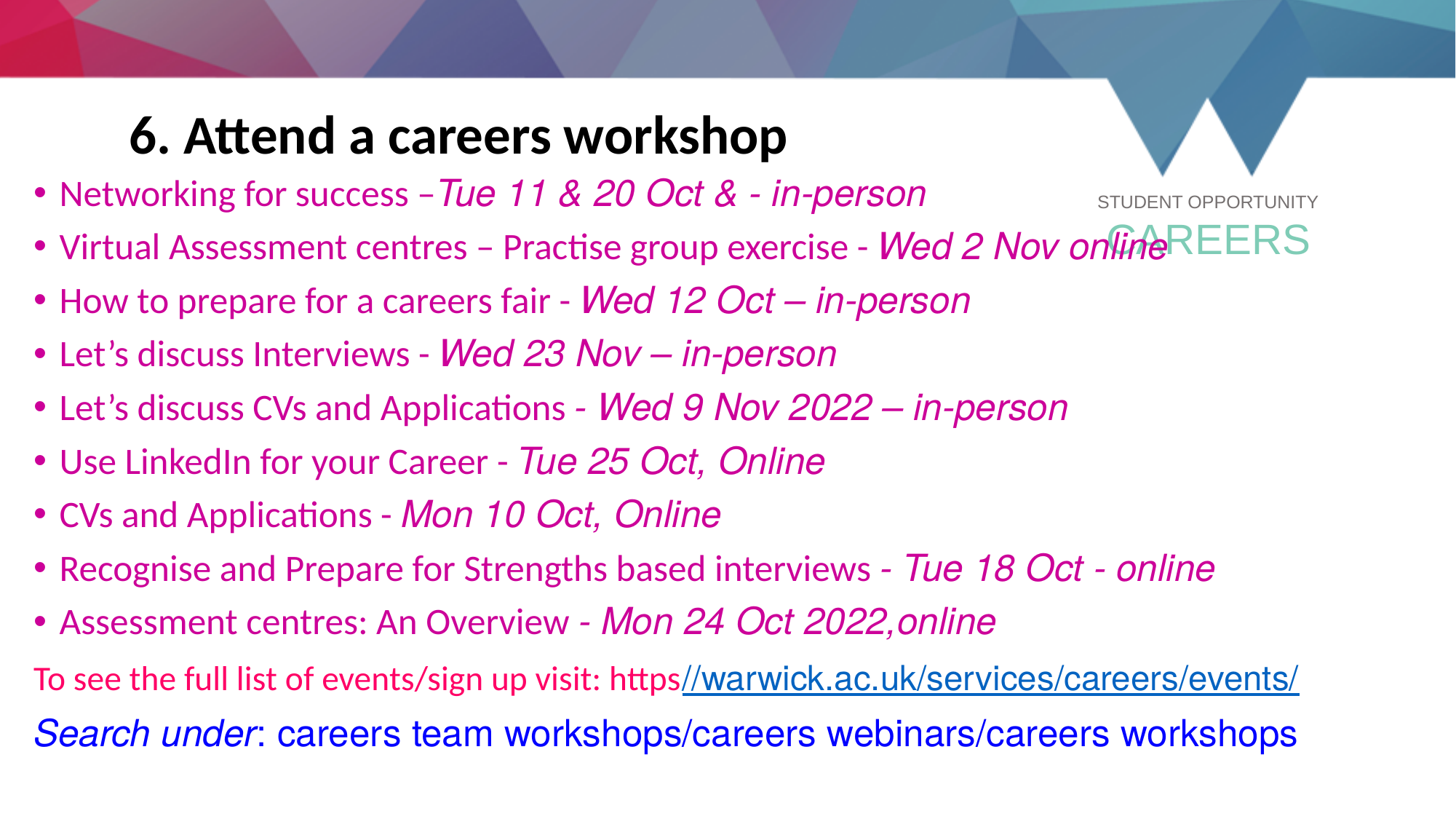

# 6. Attend a careers workshop
Networking for success –Tue 11 & 20 Oct & - in-person
Virtual Assessment centres – Practise group exercise - Wed 2 Nov online
How to prepare for a careers fair - Wed 12 Oct – in-person
Let’s discuss Interviews - Wed 23 Nov – in-person
Let’s discuss CVs and Applications - Wed 9 Nov 2022 – in-person
Use LinkedIn for your Career - Tue 25 Oct, Online
CVs and Applications - Mon 10 Oct, Online
Recognise and Prepare for Strengths based interviews - Tue 18 Oct - online
Assessment centres: An Overview - Mon 24 Oct 2022,online
To see the full list of events/sign up visit: https//warwick.ac.uk/services/careers/events/
Search under: careers team workshops/careers webinars/careers workshops